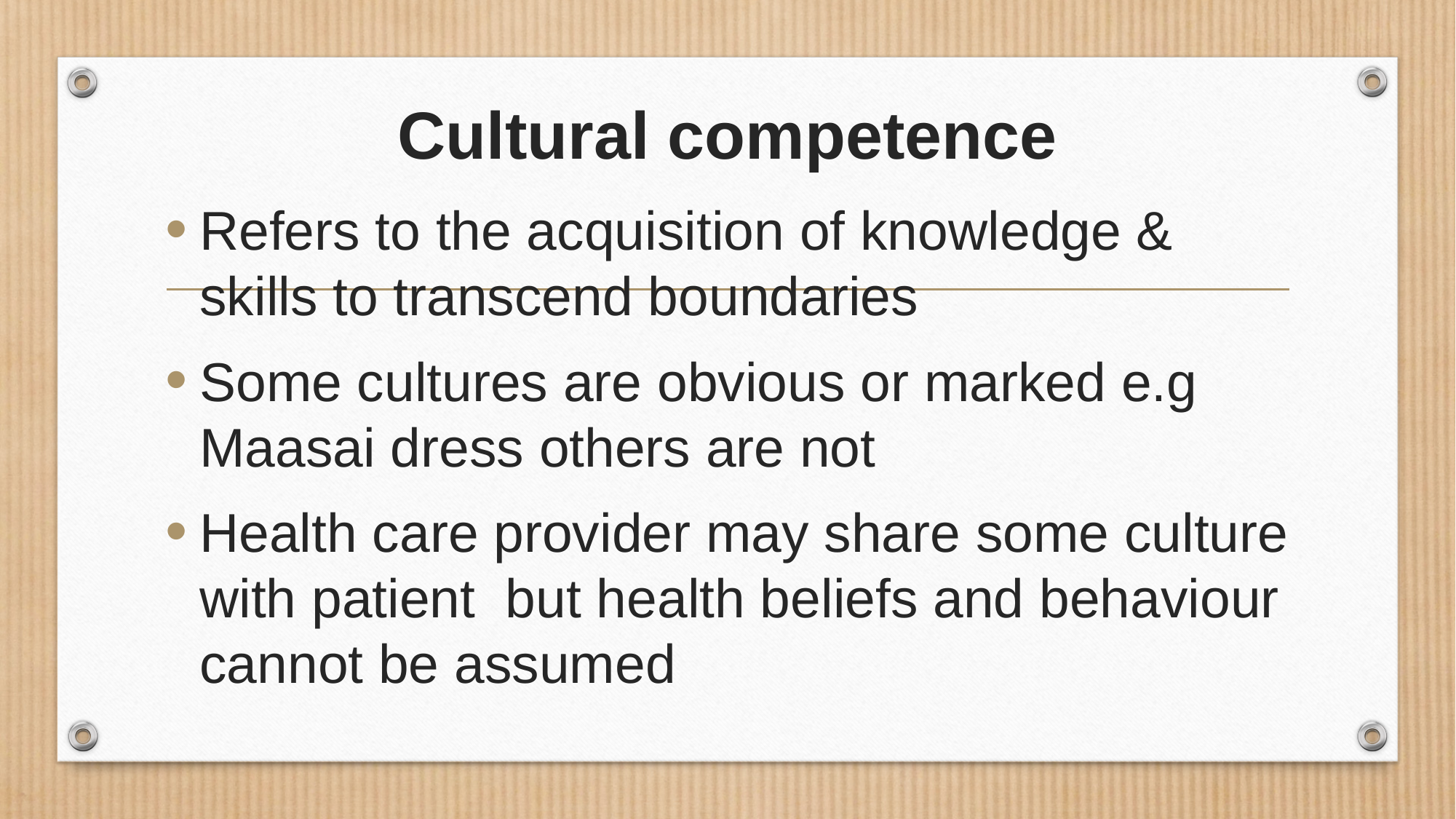

# Cultural competence
Refers to the acquisition of knowledge & skills to transcend boundaries
Some cultures are obvious or marked e.g  Maasai dress others are not
Health care provider may share some culture with patient  but health beliefs and behaviour cannot be assumed